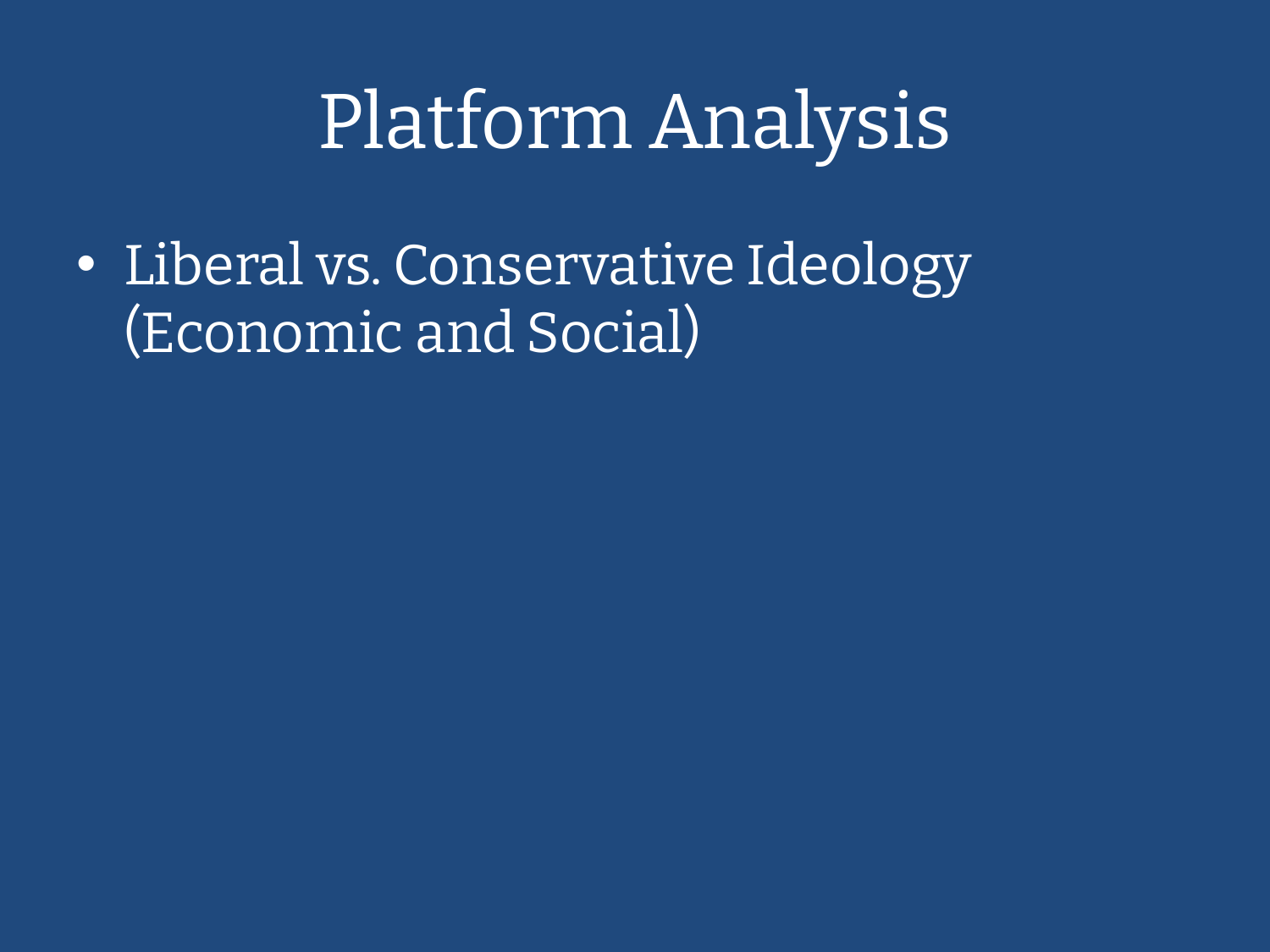

# Platform Analysis
Liberal vs. Conservative Ideology (Economic and Social)